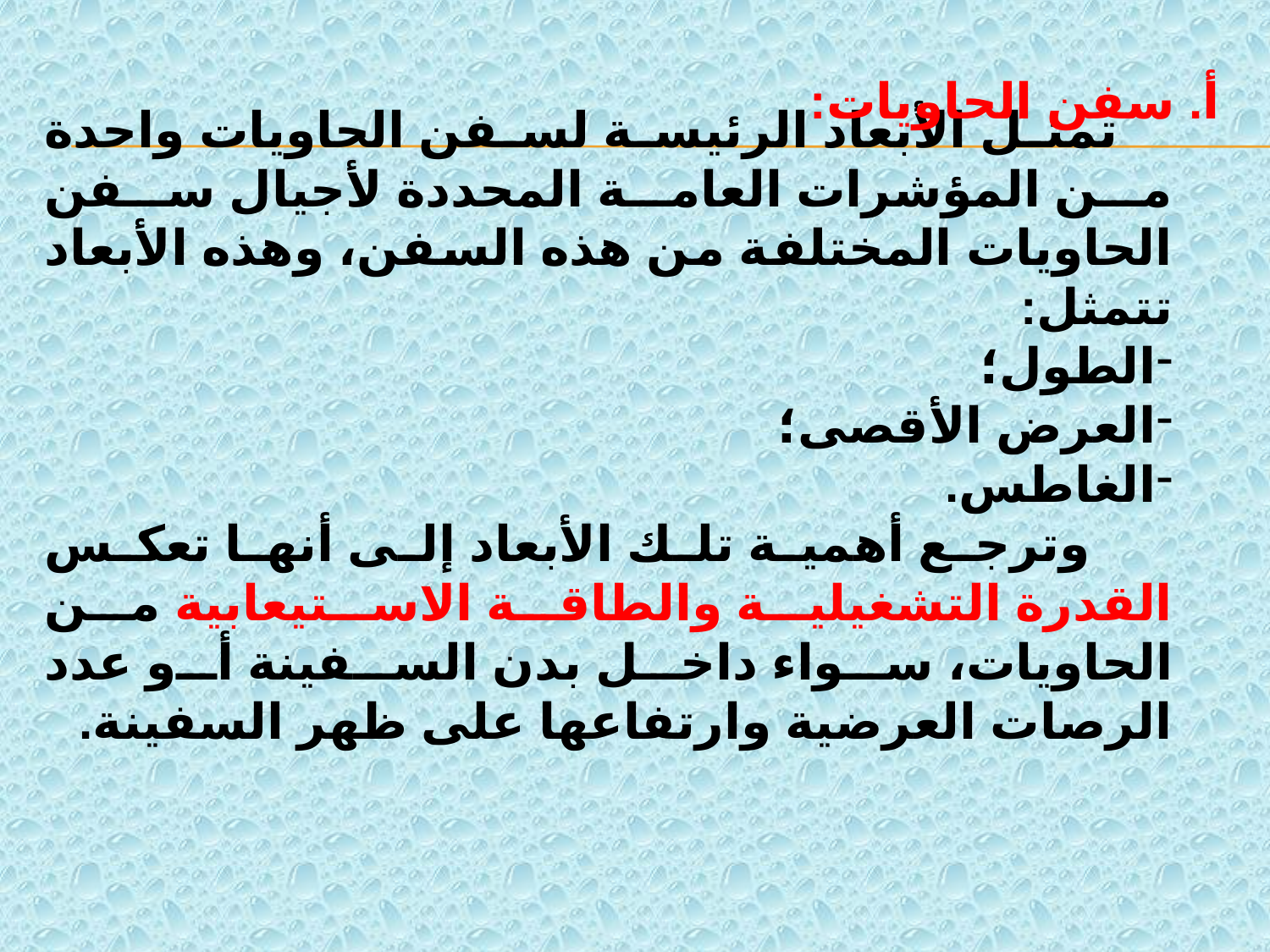

أ. سفن الحاويات:
    تمثل الأبعاد الرئيسة لسفن الحاويات واحدة من المؤشرات العامة المحددة لأجيال سفن الحاويات المختلفة من هذه السفن، وهذه الأبعاد تتمثل:
الطول؛
العرض الأقصى؛
الغاطس.
      وترجع أهمية تلك الأبعاد إلى أنها تعكس القدرة التشغيلية والطاقة الاستيعابية من الحاويات، سواء داخل بدن السفينة أو عدد الرصات العرضية وارتفاعها على ظهر السفينة.